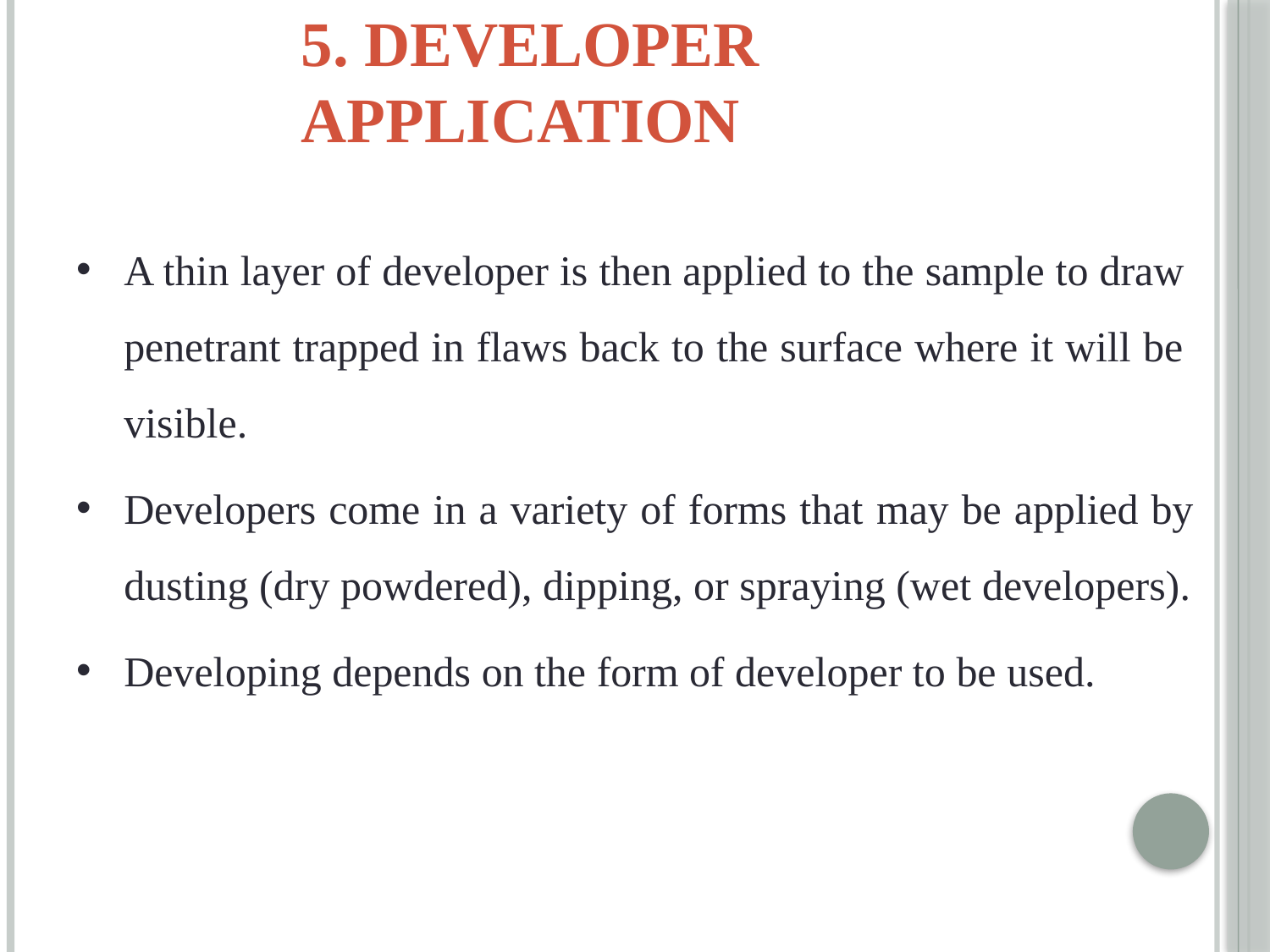

# 5. Developer Application
A thin layer of developer is then applied to the sample to draw  penetrant trapped in flaws back to the surface where it will be  visible.
Developers come in a variety of forms that may be applied by
dusting (dry powdered), dipping, or spraying (wet developers).
Developing depends on the form of developer to be used.